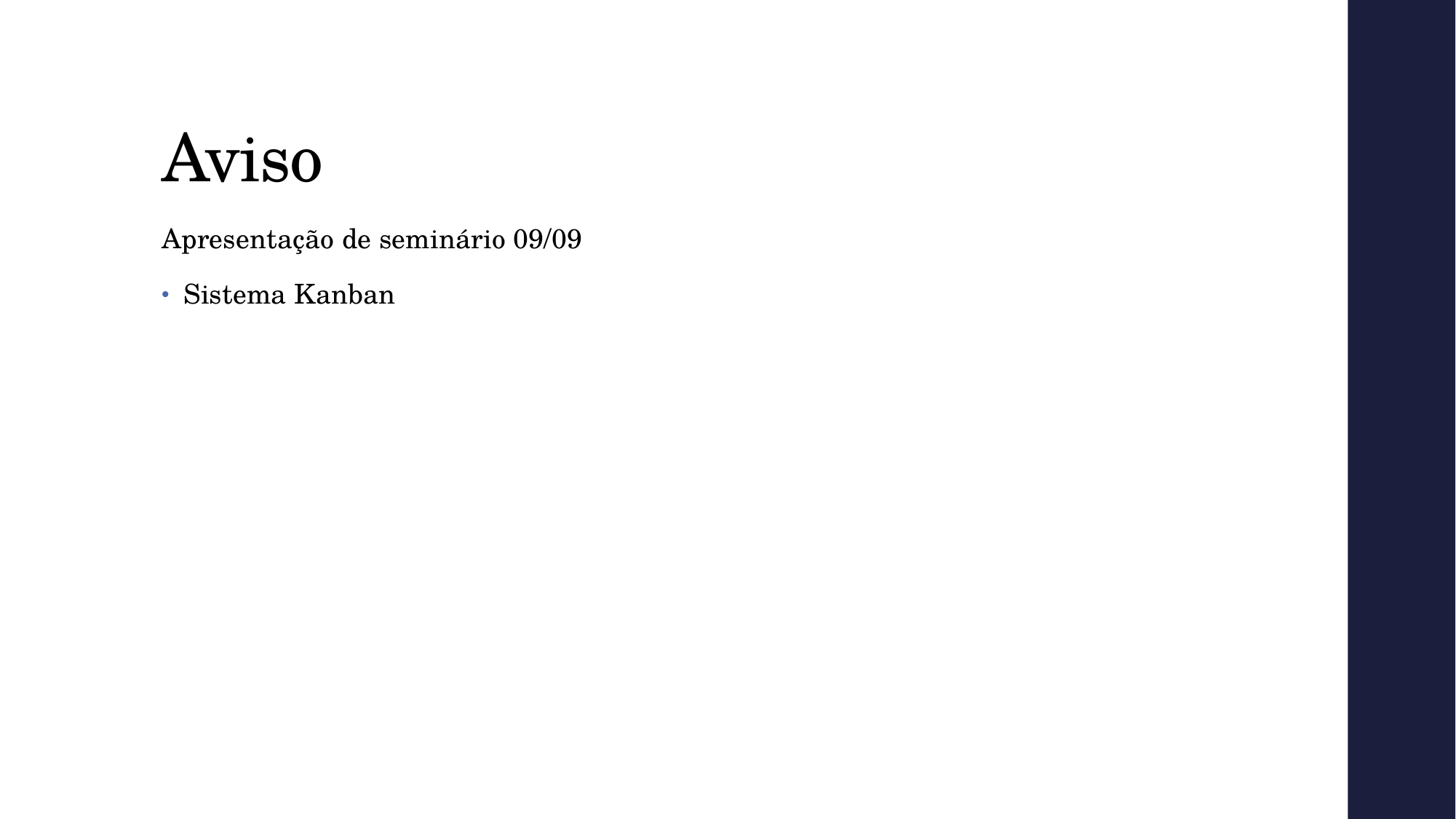

# Aviso
Apresentação de seminário 09/09
Sistema Kanban